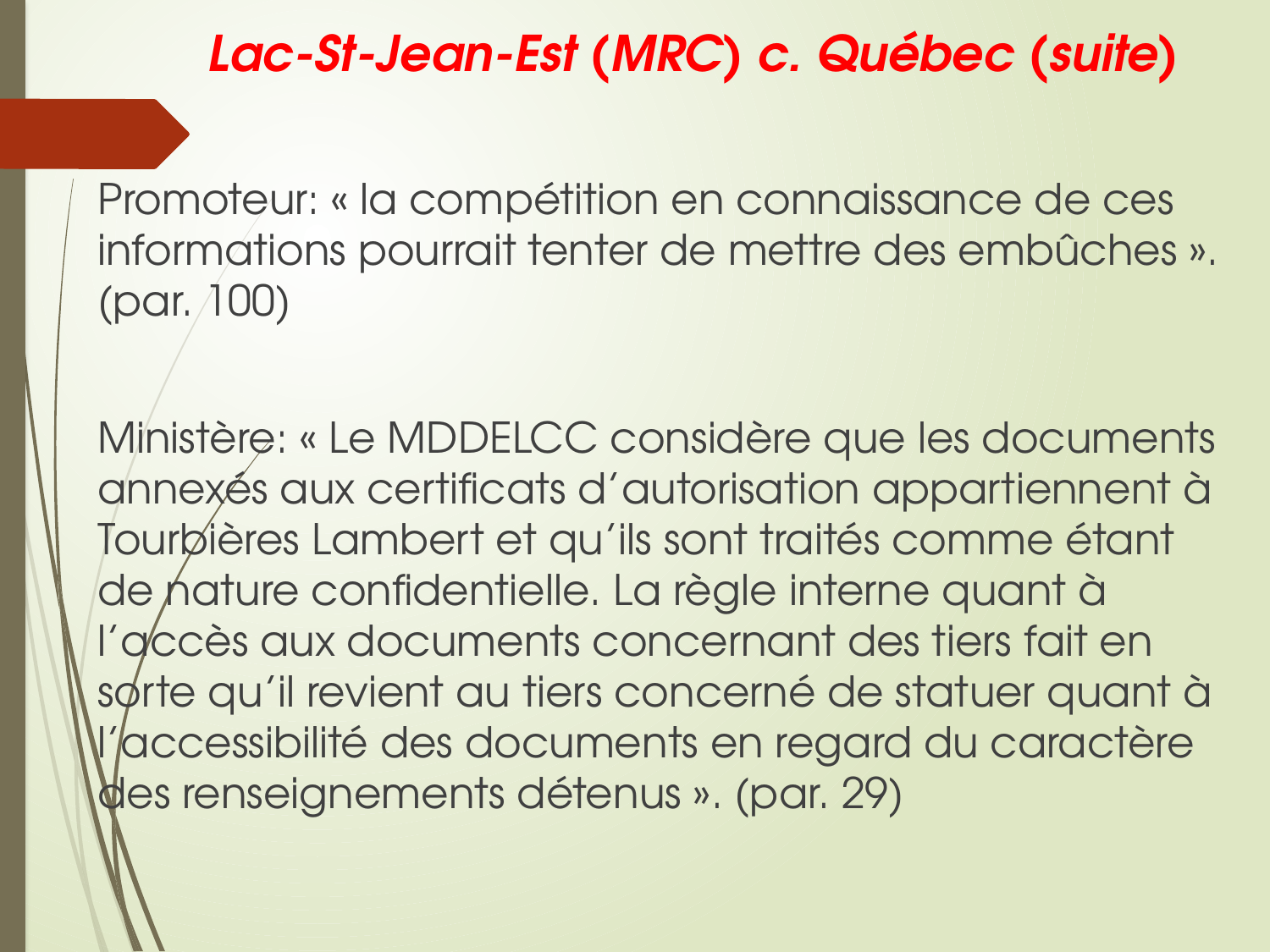

# Lac-St-Jean-Est (MRC) c. Québec (suite)
Promoteur: « la compétition en connaissance de ces informations pourrait tenter de mettre des embûches ». (par. 100)

Ministère: « Le MDDELCC considère que les documents annexés aux certificats d’autorisation appartiennent à Tourbières Lambert et qu’ils sont traités comme étant de nature confidentielle. La règle interne quant à l’accès aux documents concernant des tiers fait en sorte qu’il revient au tiers concerné de statuer quant à l’accessibilité des documents en regard du caractère des renseignements détenus ». (par. 29)